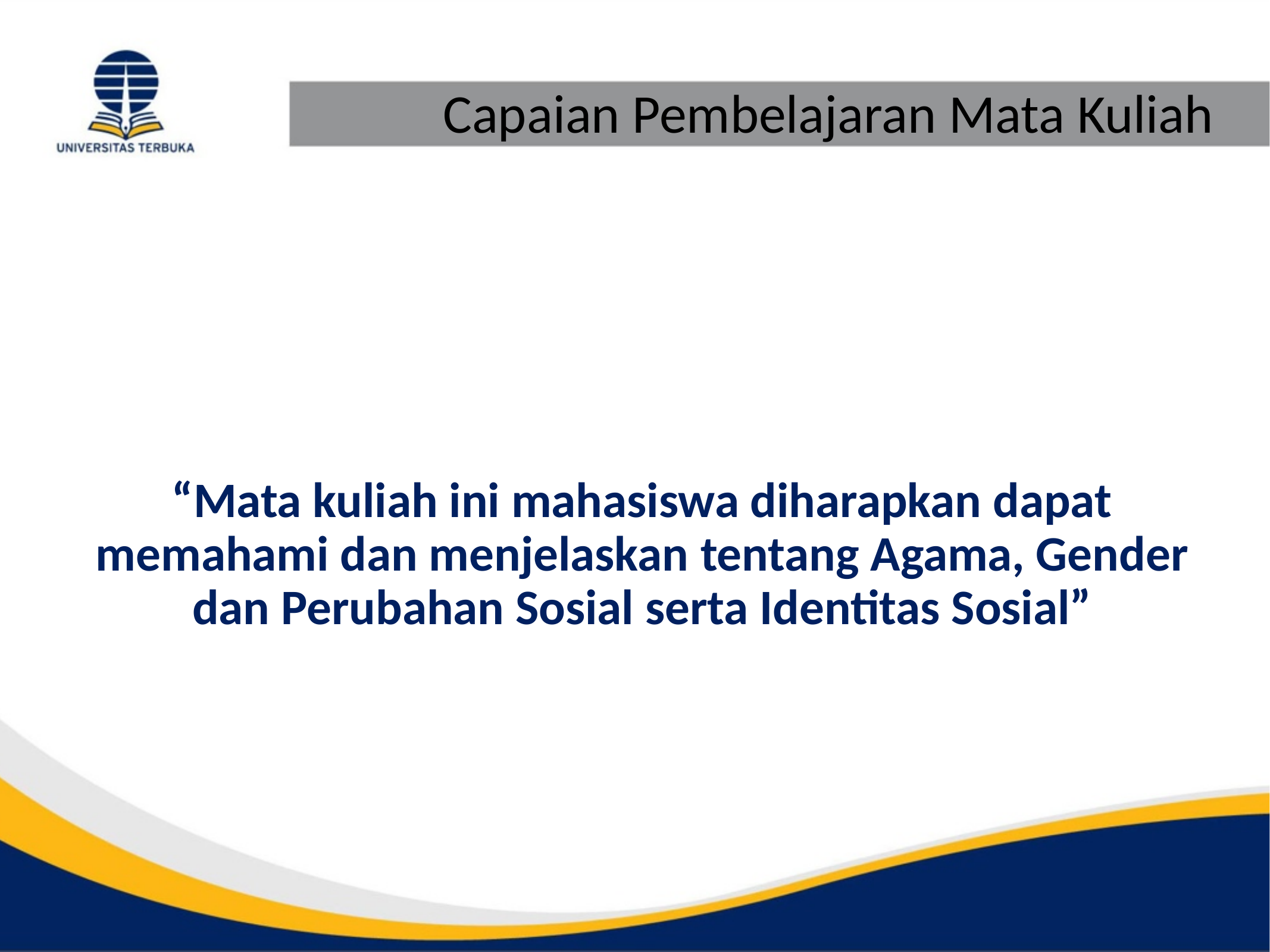

# Capaian Pembelajaran Mata Kuliah

“Mata kuliah ini mahasiswa diharapkan dapat memahami dan menjelaskan tentang Agama, Gender dan Perubahan Sosial serta Identitas Sosial”